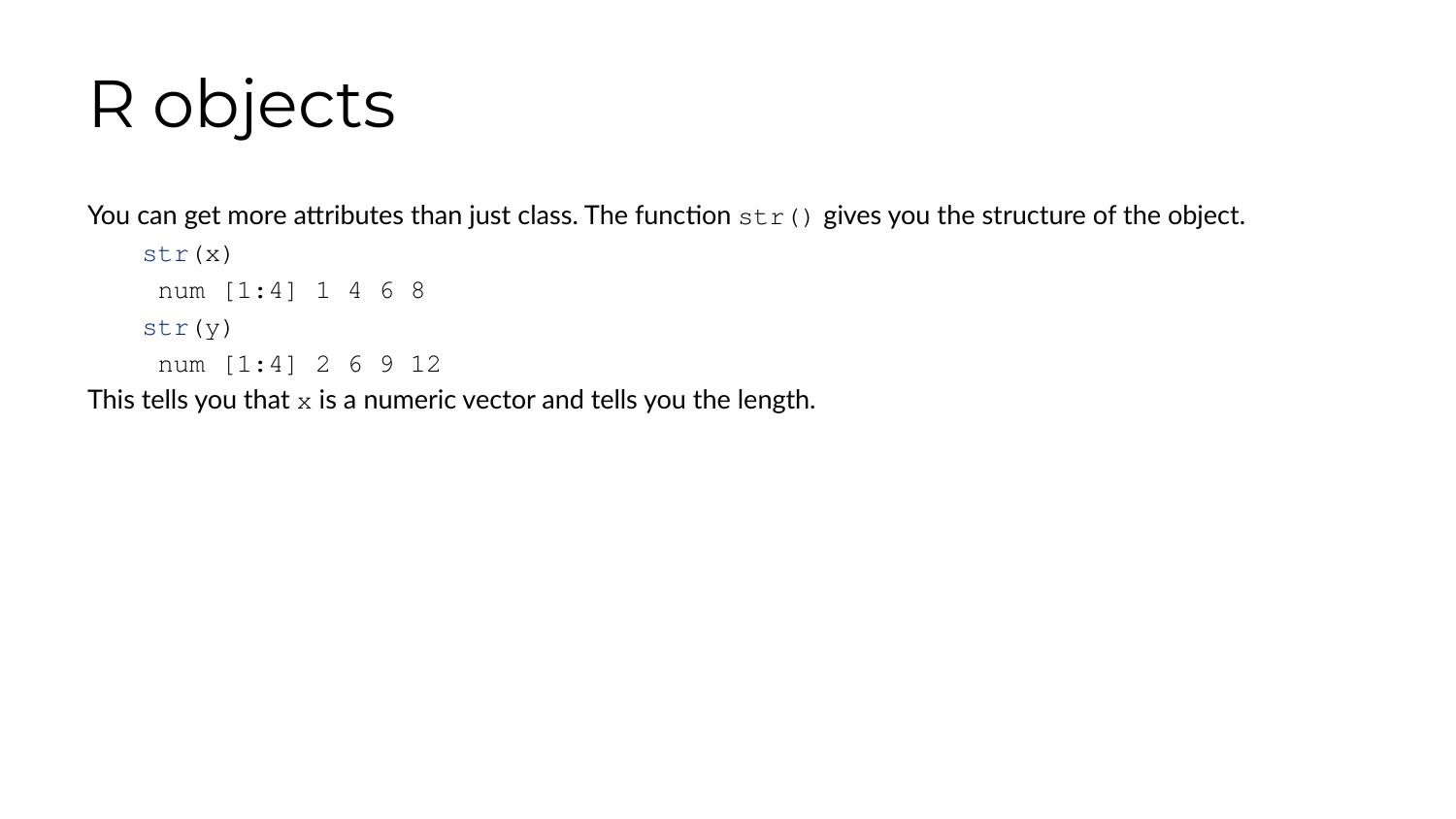

# R objects
You can get more attributes than just class. The function str() gives you the structure of the object.
str(x)
 num [1:4] 1 4 6 8
str(y)
 num [1:4] 2 6 9 12
This tells you that x is a numeric vector and tells you the length.